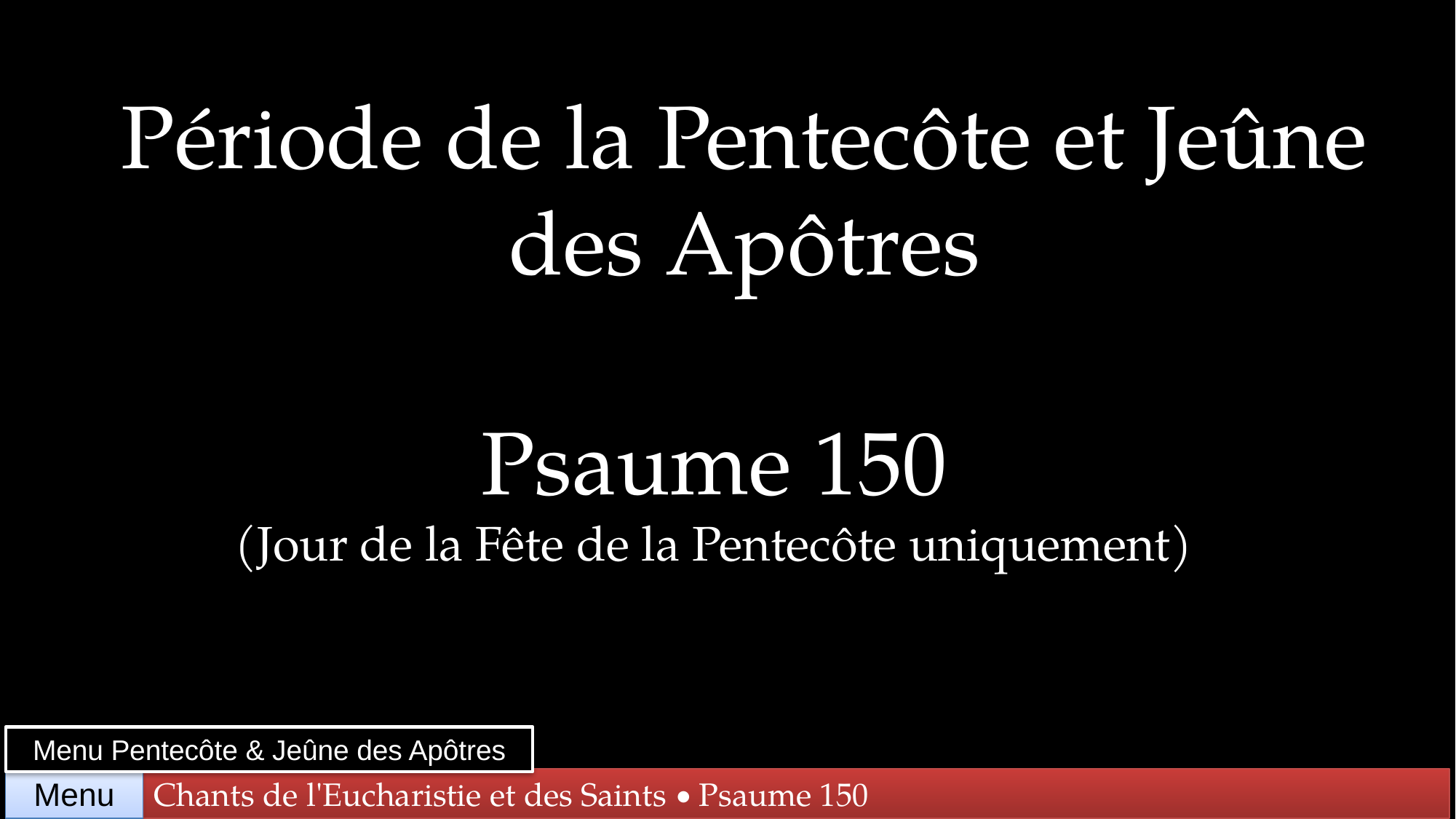

Période de la Pentecôte et Jeûne des Apôtres
Psaume 150
(Jour de la Fête de la Pentecôte uniquement)
Menu Pentecôte & Jeûne des Apôtres
Chants de l'Eucharistie et des Saints • Psaume 150
Menu